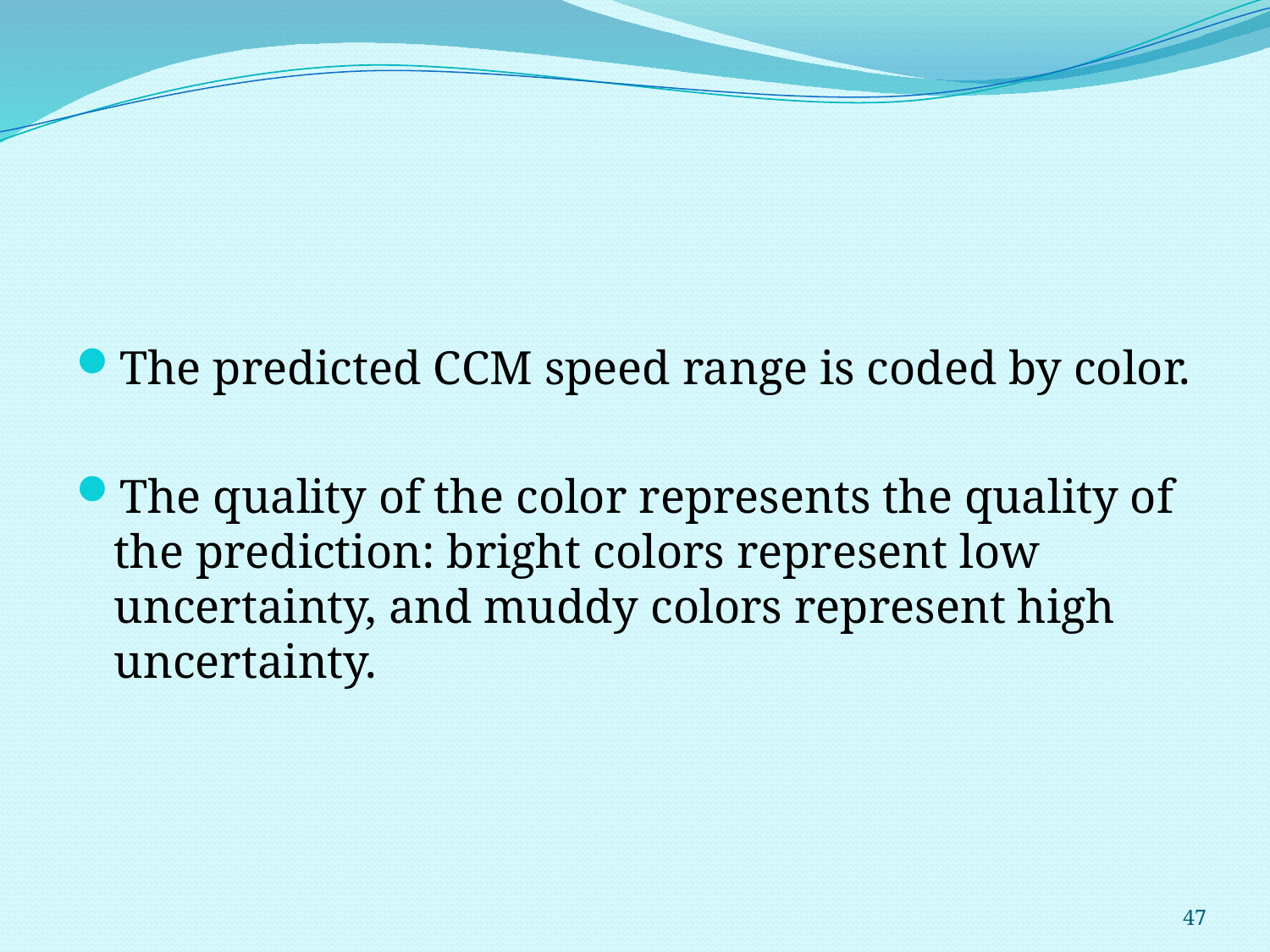

#

The predicted CCM speed range is coded by color.

The quality of the color represents the quality of the prediction: bright colors represent low uncertainty, and muddy colors represent high uncertainty.
47